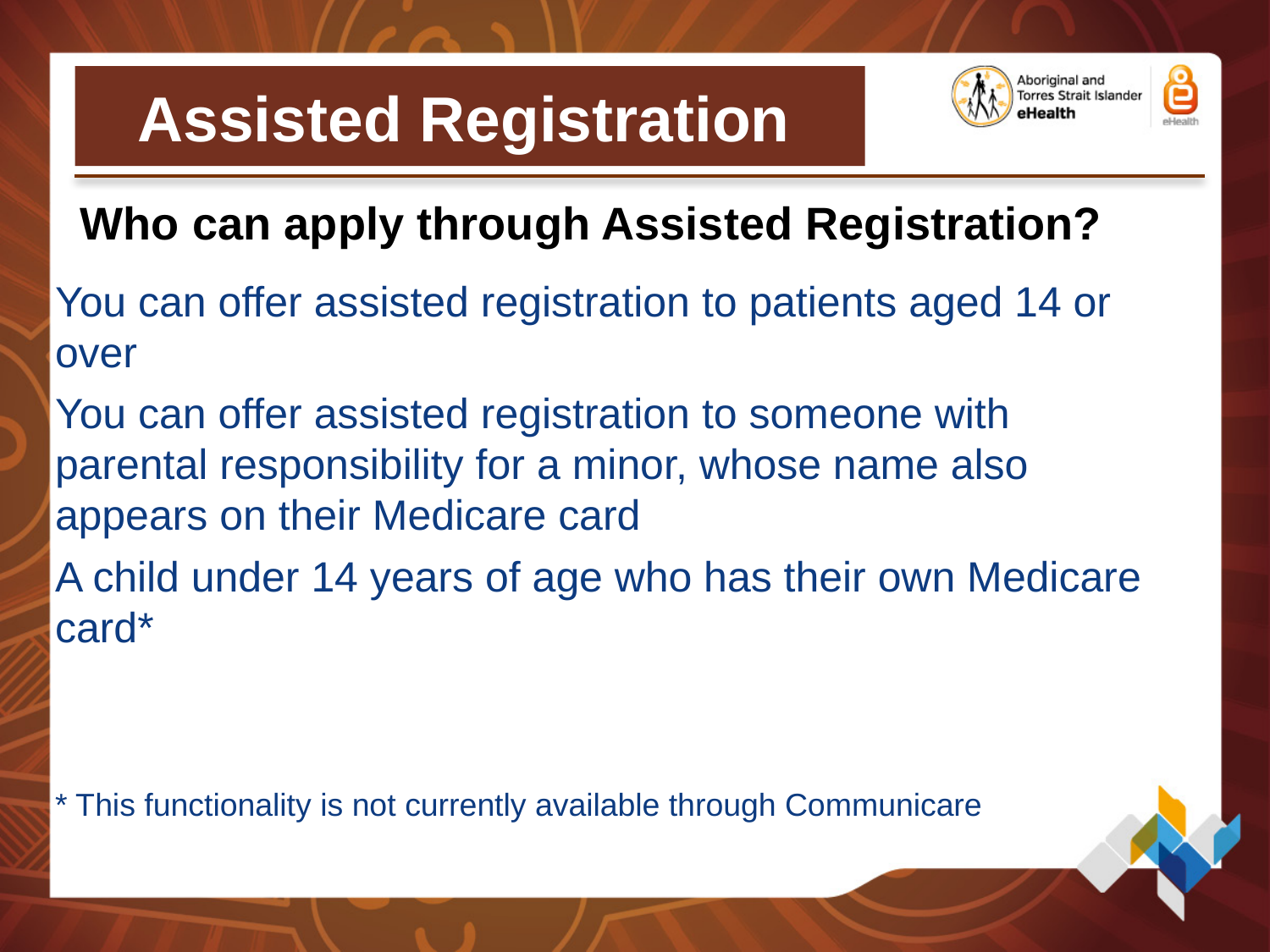

# Assisted Registration
 Who can apply through Assisted Registration?
You can offer assisted registration to patients aged 14 or over
You can offer assisted registration to someone with parental responsibility for a minor, whose name also appears on their Medicare card
A child under 14 years of age who has their own Medicare card*

* This functionality is not currently available through Communicare